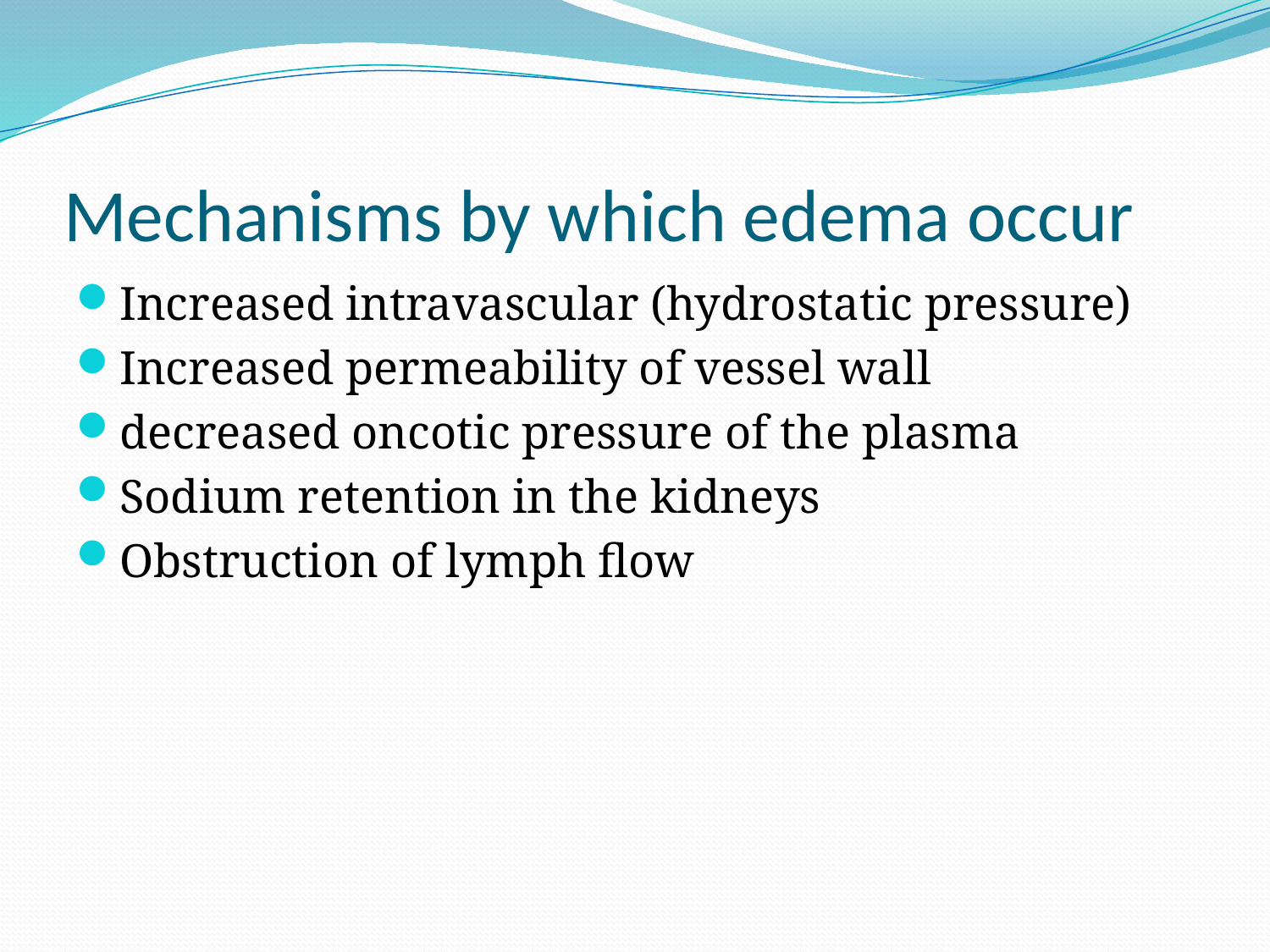

# Mechanisms by which edema occur
Increased intravascular (hydrostatic pressure)
Increased permeability of vessel wall
decreased oncotic pressure of the plasma
Sodium retention in the kidneys
Obstruction of lymph flow